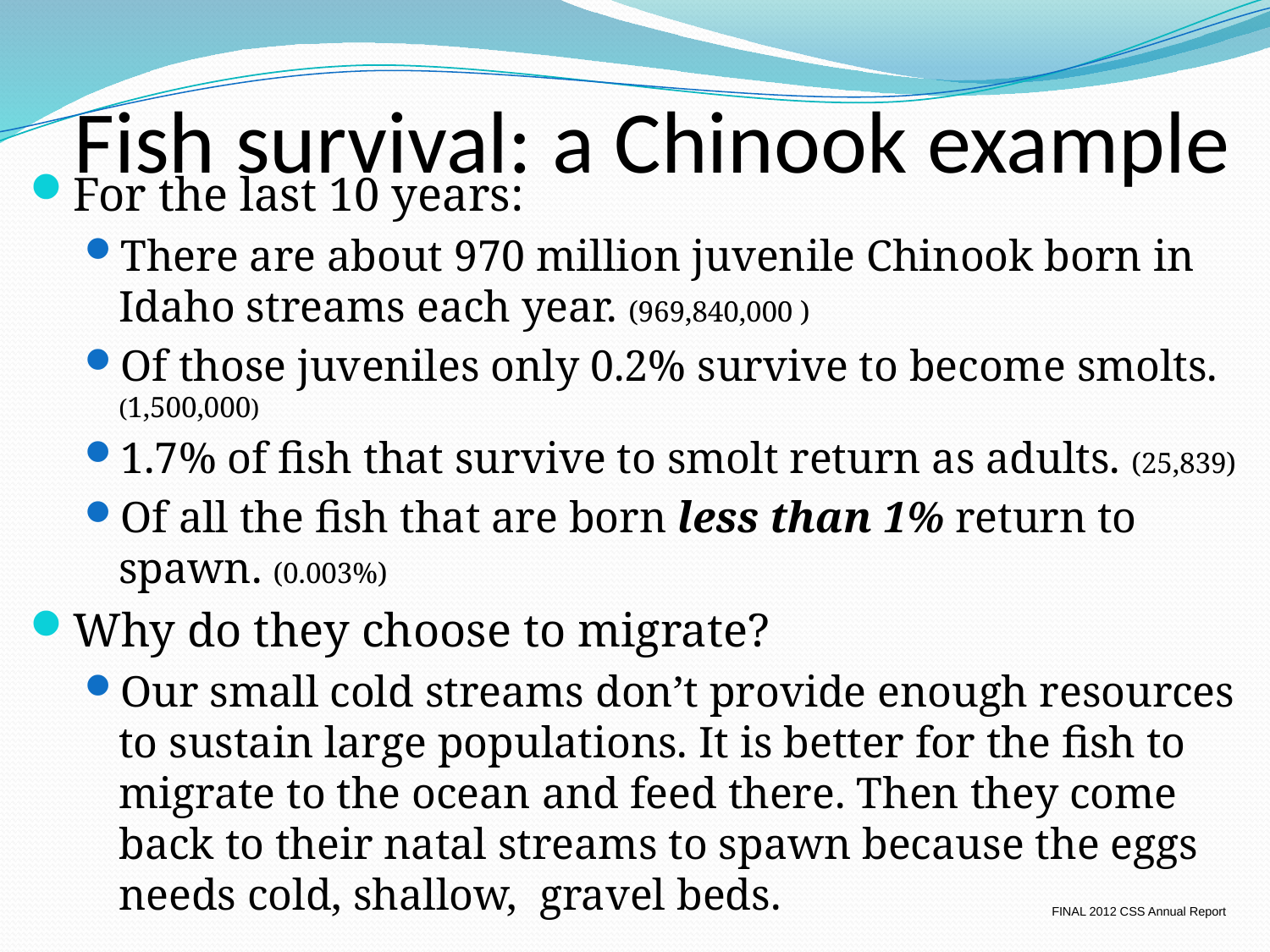

# Fish survival: a Chinook example
For the last 10 years:
There are about 970 million juvenile Chinook born in Idaho streams each year. (969,840,000 )
Of those juveniles only 0.2% survive to become smolts. (1,500,000)
1.7% of fish that survive to smolt return as adults. (25,839)
Of all the fish that are born less than 1% return to spawn. (0.003%)
Why do they choose to migrate?
Our small cold streams don’t provide enough resources to sustain large populations. It is better for the fish to migrate to the ocean and feed there. Then they come back to their natal streams to spawn because the eggs needs cold, shallow,  gravel beds.
FINAL 2012 CSS Annual Report